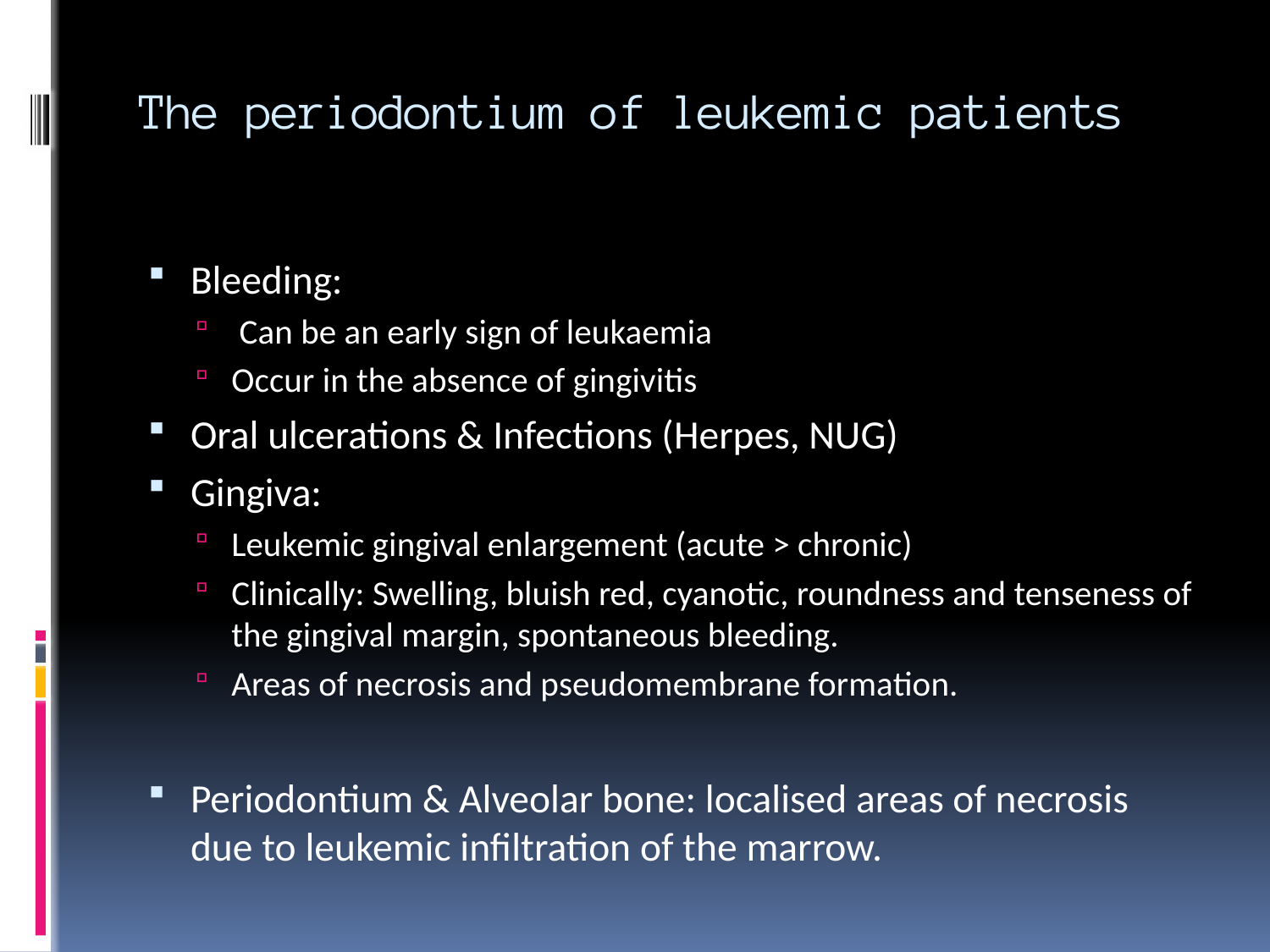

# The periodontium of leukemic patients
Bleeding:
 Can be an early sign of leukaemia
Occur in the absence of gingivitis
Oral ulcerations & Infections (Herpes, NUG)
Gingiva:
Leukemic gingival enlargement (acute > chronic)
Clinically: Swelling, bluish red, cyanotic, roundness and tenseness of the gingival margin, spontaneous bleeding.
Areas of necrosis and pseudomembrane formation.

Periodontium & Alveolar bone: localised areas of necrosis due to leukemic infiltration of the marrow.